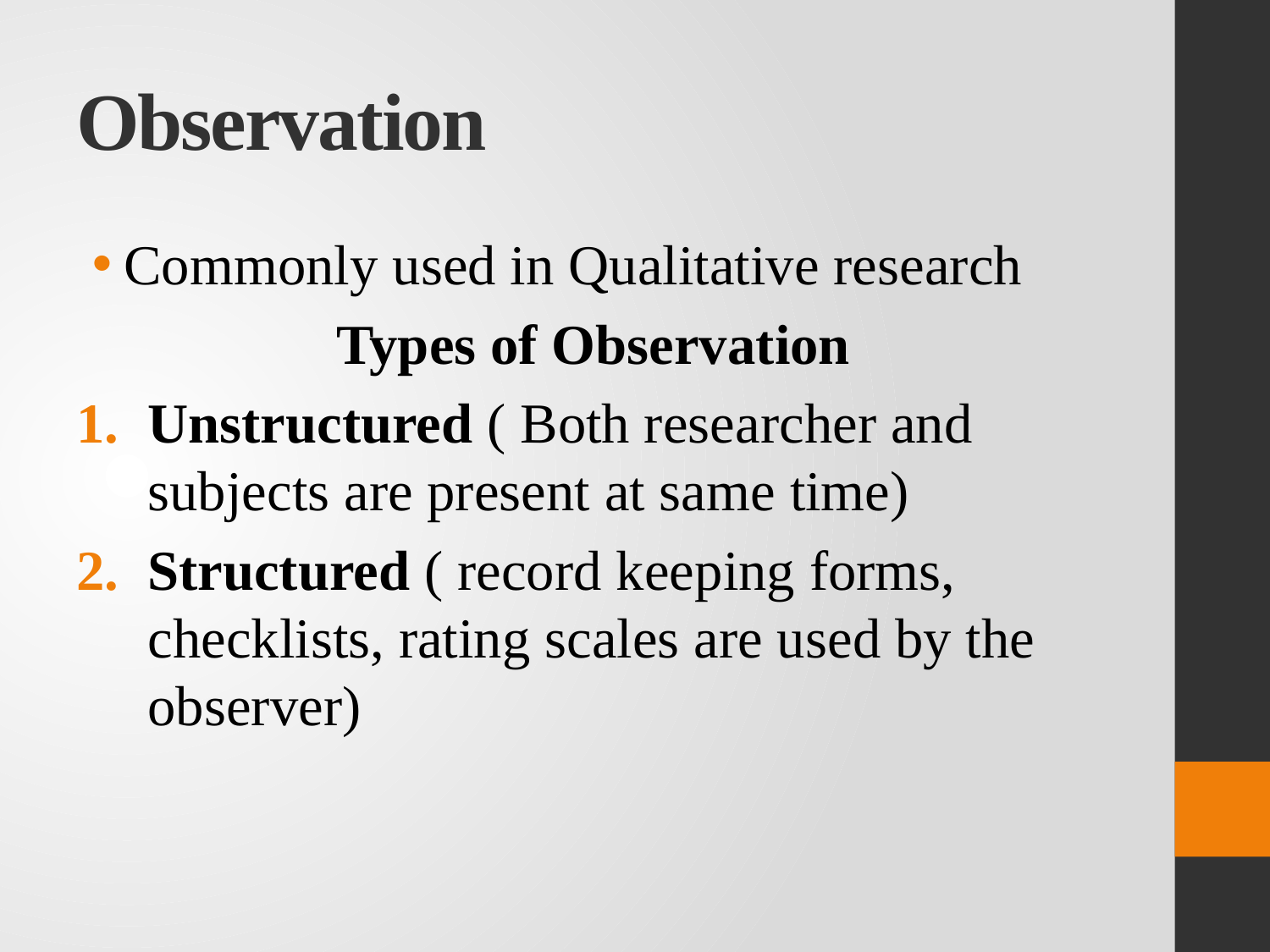

# Observation
Commonly used in Qualitative research
Types of Observation
Unstructured ( Both researcher and subjects are present at same time)
Structured ( record keeping forms, checklists, rating scales are used by the observer)